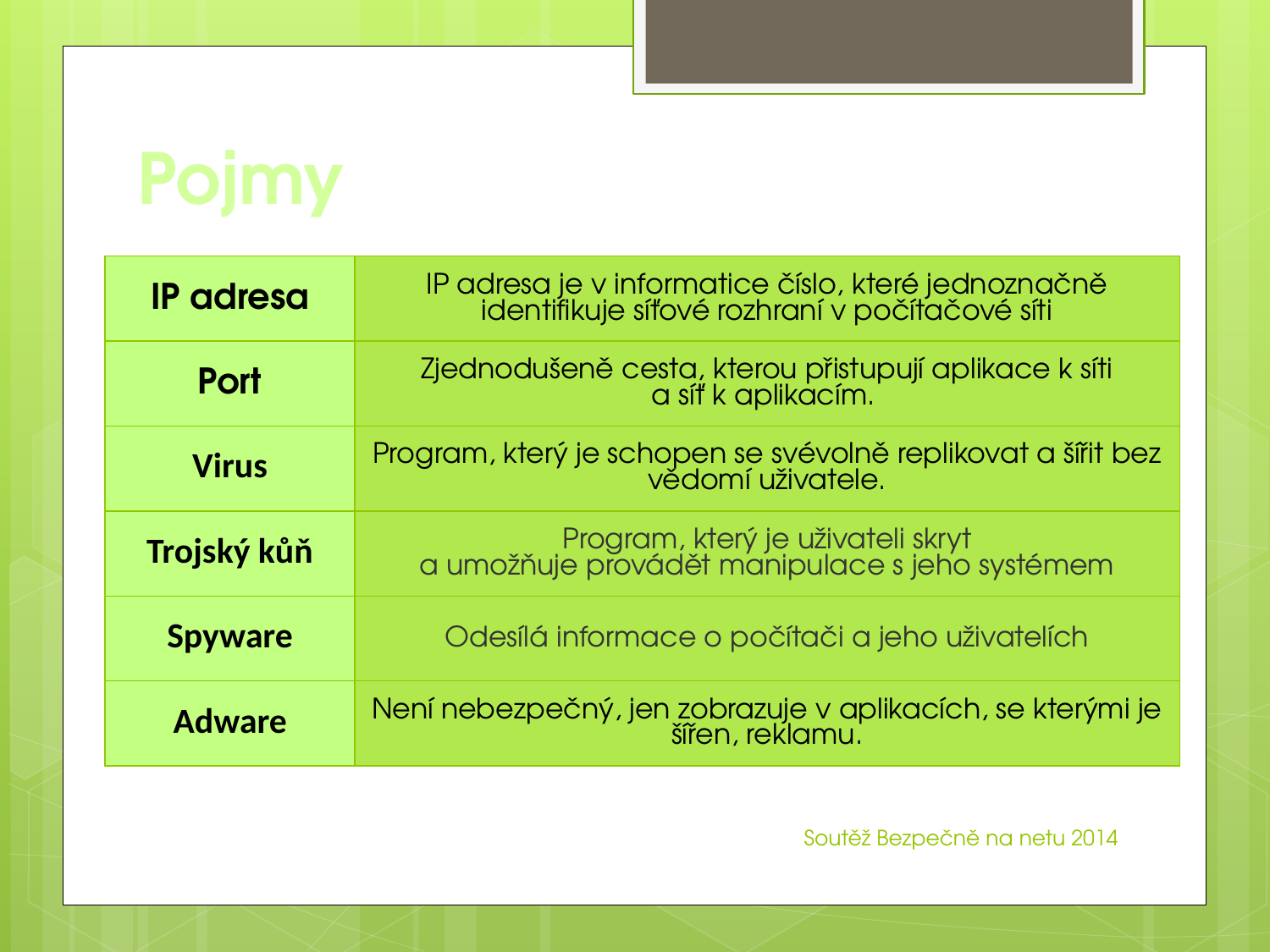

Pojmy
| IP adresa | IP adresa je v informatice číslo, které jednoznačně identifikuje síťové rozhraní v počítačové síti |
| --- | --- |
| Port | Zjednodušeně cesta, kterou přistupují aplikace k síti a síť k aplikacím. |
| Virus | Program, který je schopen se svévolně replikovat a šířit bez vědomí uživatele. |
| Trojský kůň | Program, který je uživateli skryt a umožňuje provádět manipulace s jeho systémem |
| Spyware | Odesílá informace o počítači a jeho uživatelích |
| Adware | Není nebezpečný, jen zobrazuje v aplikacích, se kterými je šířen, reklamu. |
Soutěž Bezpečně na netu 2014